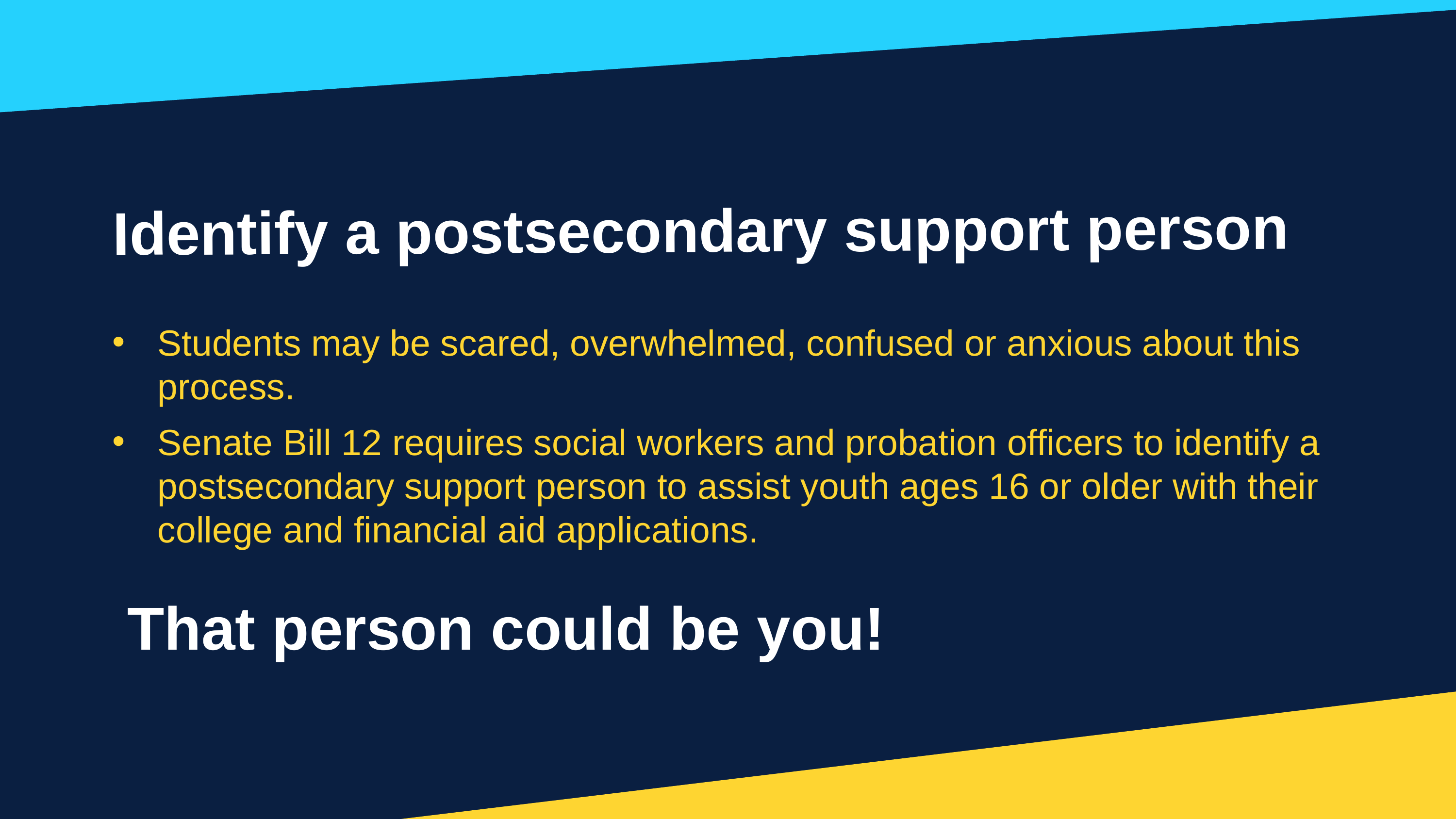

Identify a postsecondary support person
Students may be scared, overwhelmed, confused or anxious about this process.
Senate Bill 12 requires social workers and probation officers to identify a postsecondary support person to assist youth ages 16 or older with their college and financial aid applications.

That person could be you!